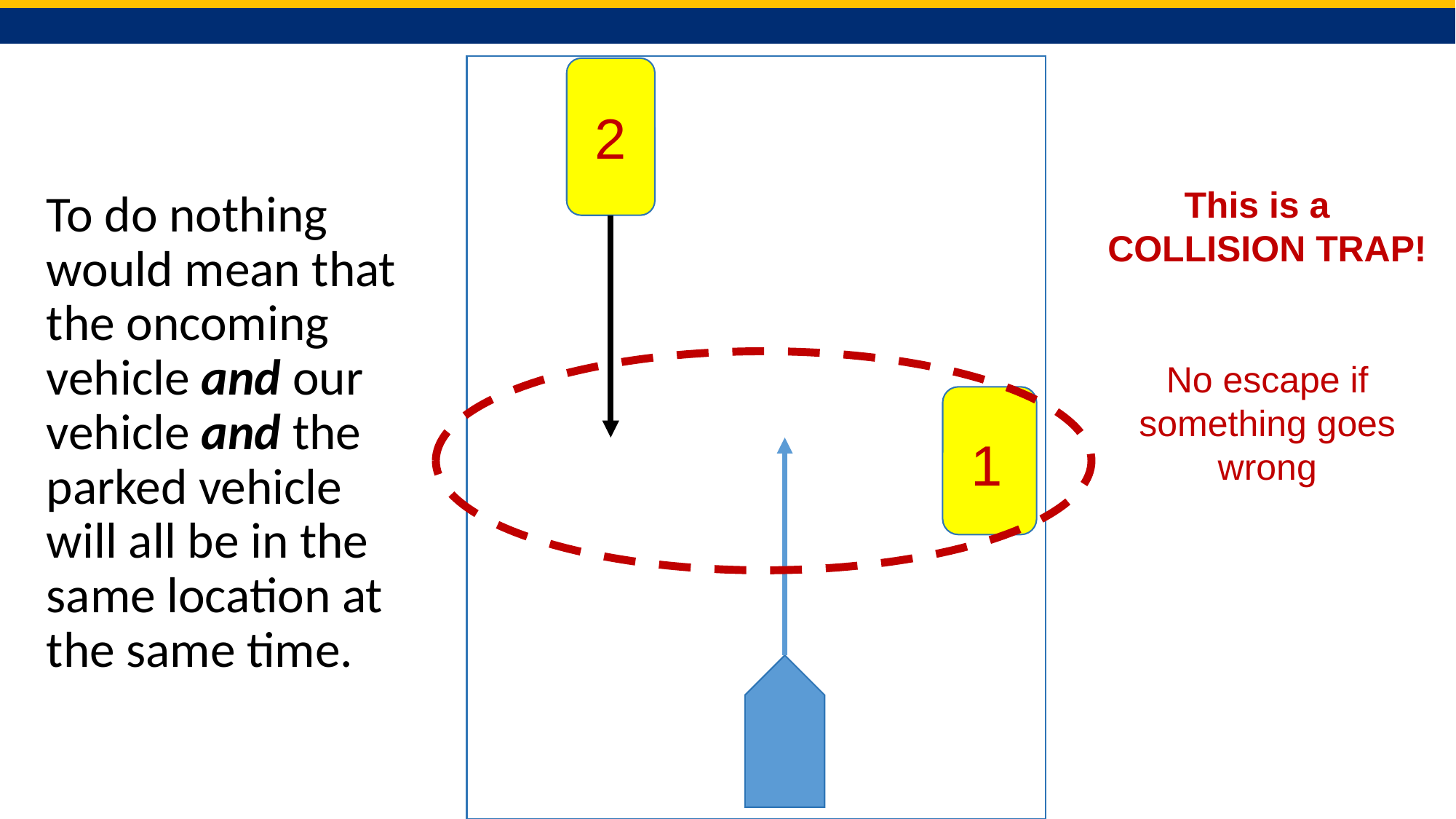

2
This is a
COLLISION TRAP!

To do nothing would mean that the oncoming vehicle and our vehicle and the parked vehicle will all be in the same location at the same time.

No escape if something goes wrong

1